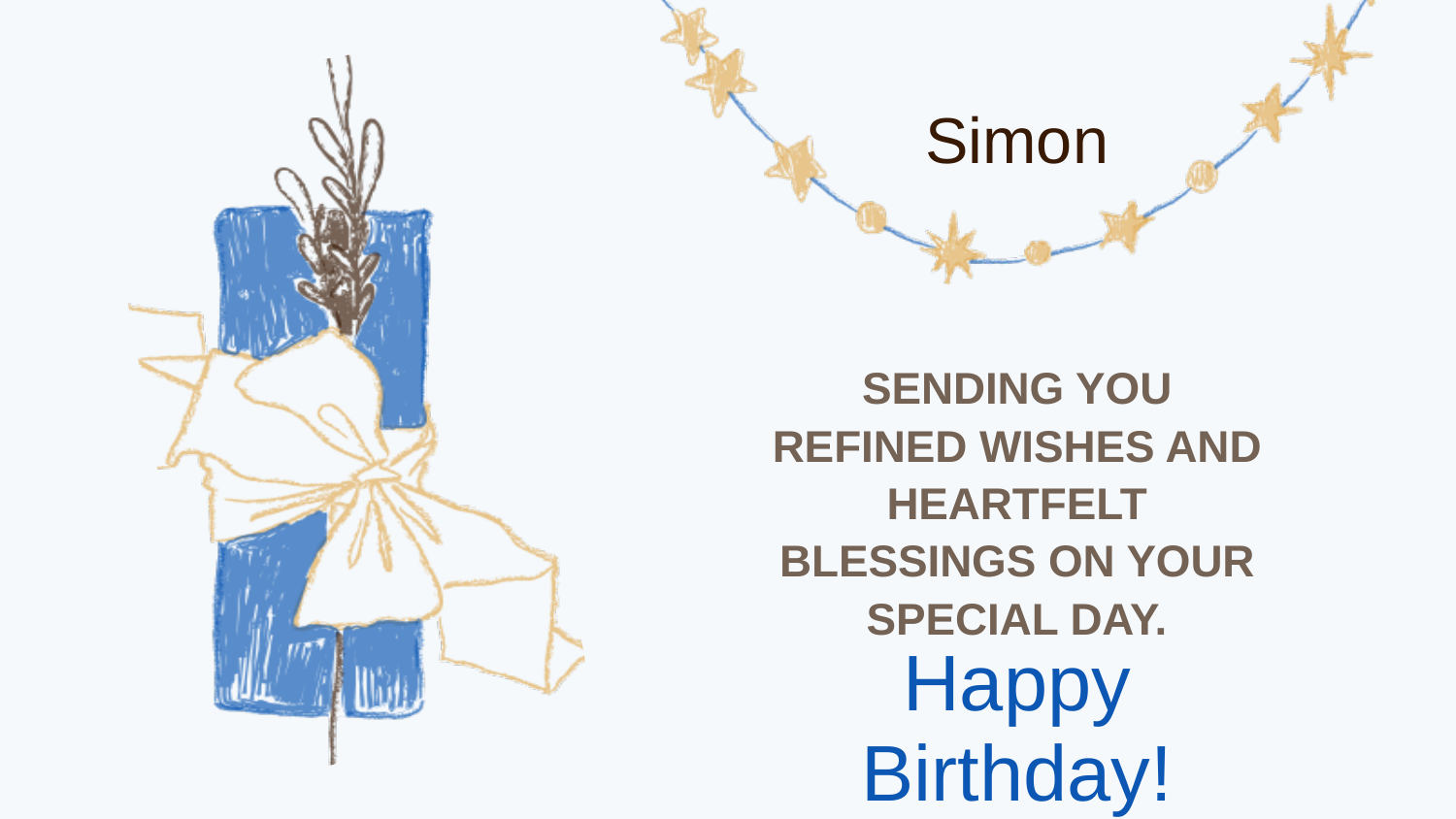

Simon
SENDING YOU REFINED WISHES AND HEARTFELT BLESSINGS ON YOUR SPECIAL DAY.
Happy Birthday!